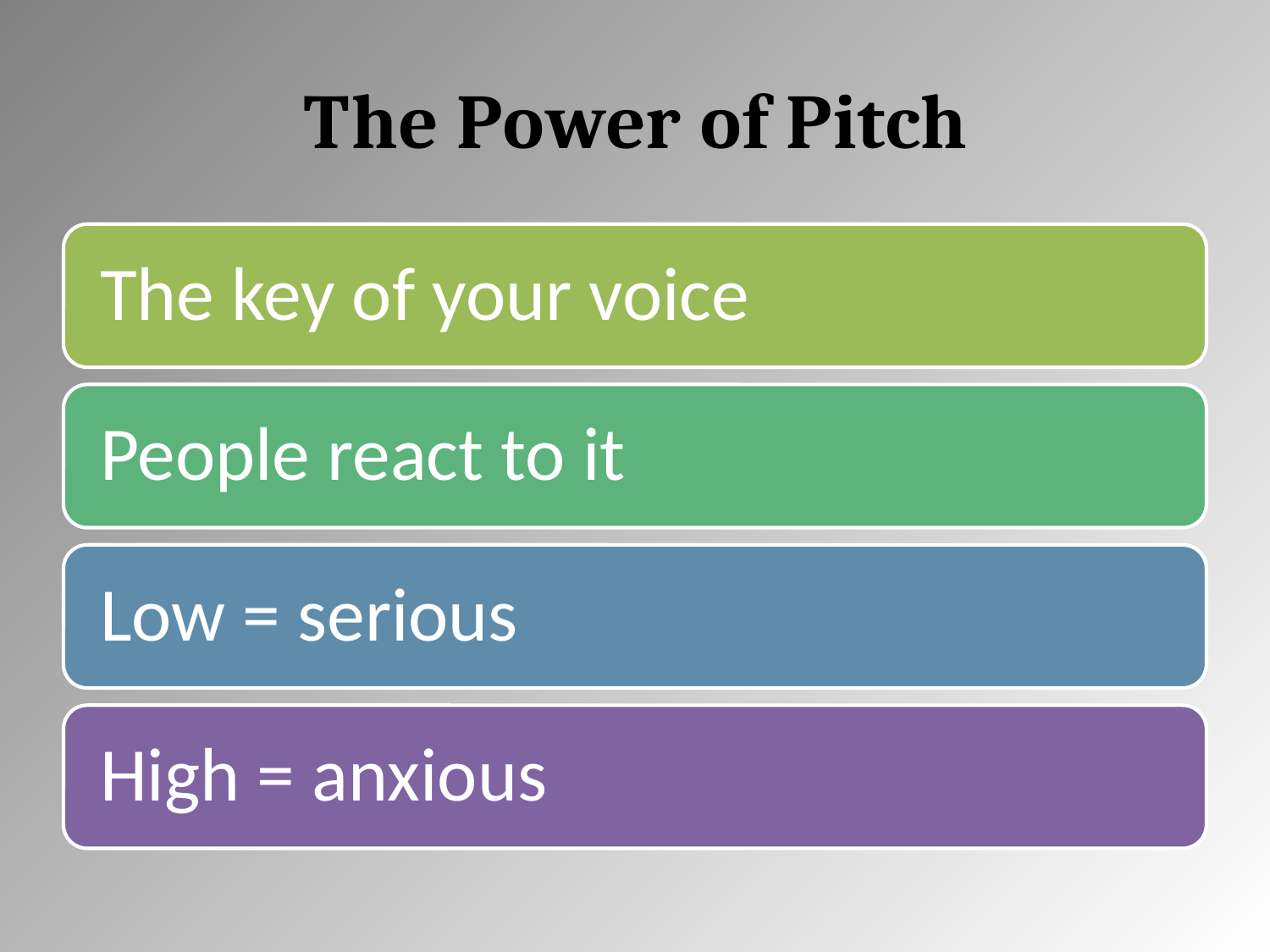

# The Power of Pitch
The key of your voice
People react to it
Low = serious
High = anxious